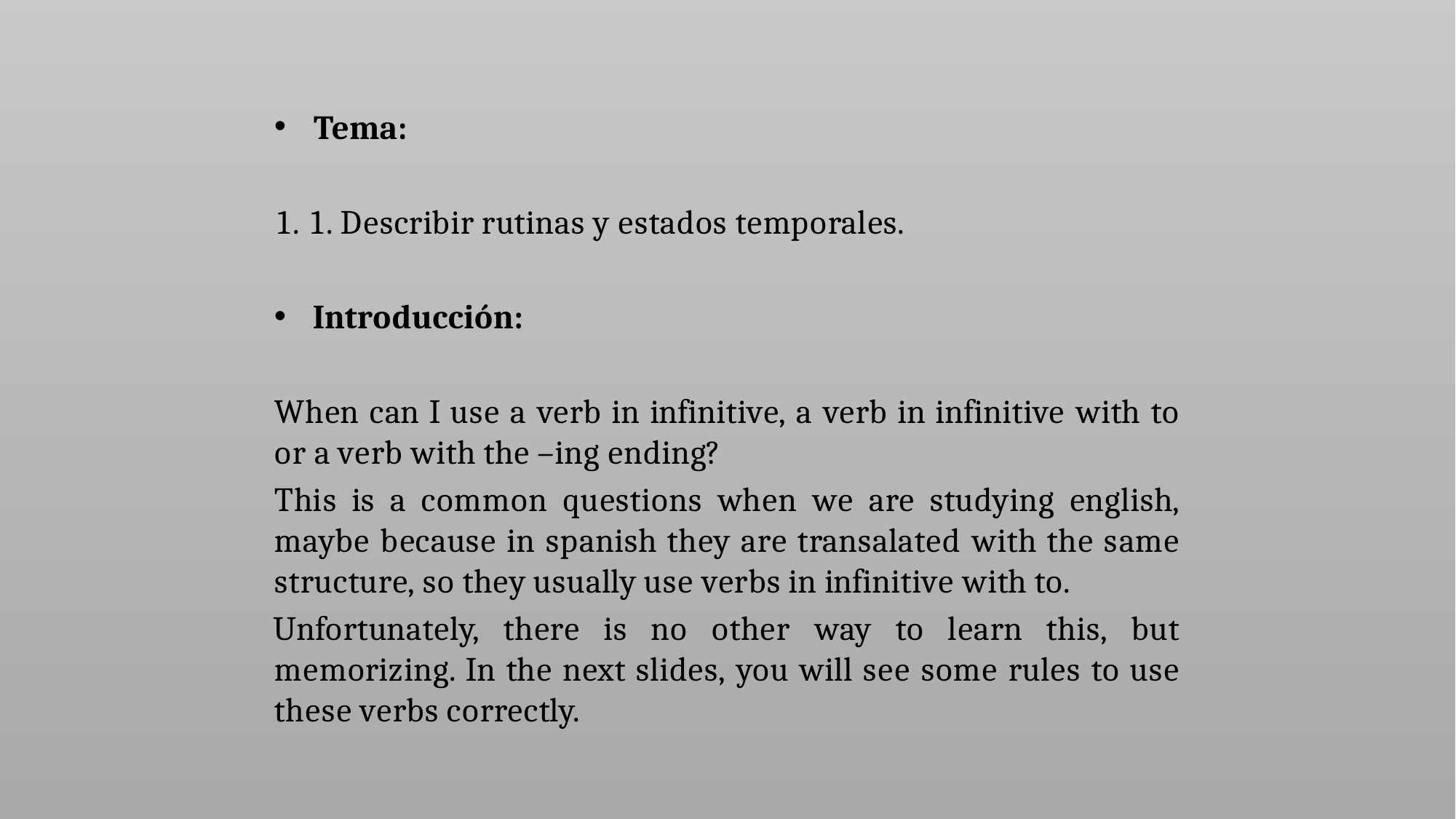

Tema:

1. 1. Describir rutinas y estados temporales.

Introducción:

When can I use a verb in infinitive, a verb in infinitive with to or a verb with the –ing ending?
This is a common questions when we are studying english, maybe because in spanish they are transalated with the same structure, so they usually use verbs in infinitive with to.
Unfortunately, there is no other way to learn this, but memorizing. In the next slides, you will see some rules to use these verbs correctly.